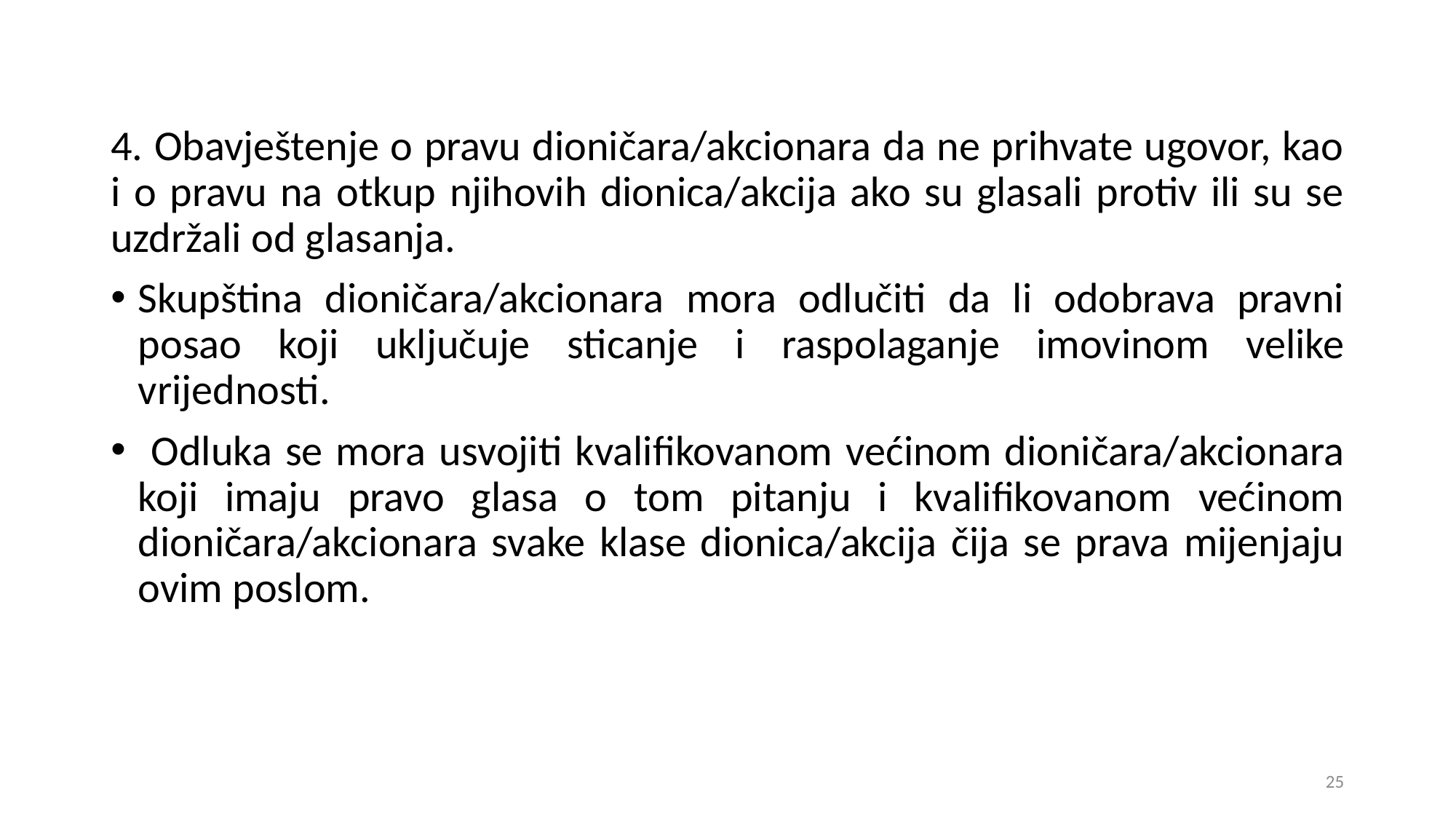

4. Obavještenje o pravu dioničara/akcionara da ne prihvate ugovor, kao i o pravu na otkup njihovih dionica/akcija ako su glasali protiv ili su se uzdržali od glasanja.
Skupština dioničara/akcionara mora odlučiti da li odobrava pravni posao koji uključuje sticanje i raspolaganje imovinom velike vrijednosti.
 Odluka se mora usvojiti kvalifikovanom većinom dioničara/akcionara koji imaju pravo glasa o tom pitanju i kvalifikovanom većinom dioničara/akcionara svake klase dionica/akcija čija se prava mijenjaju ovim poslom.
25